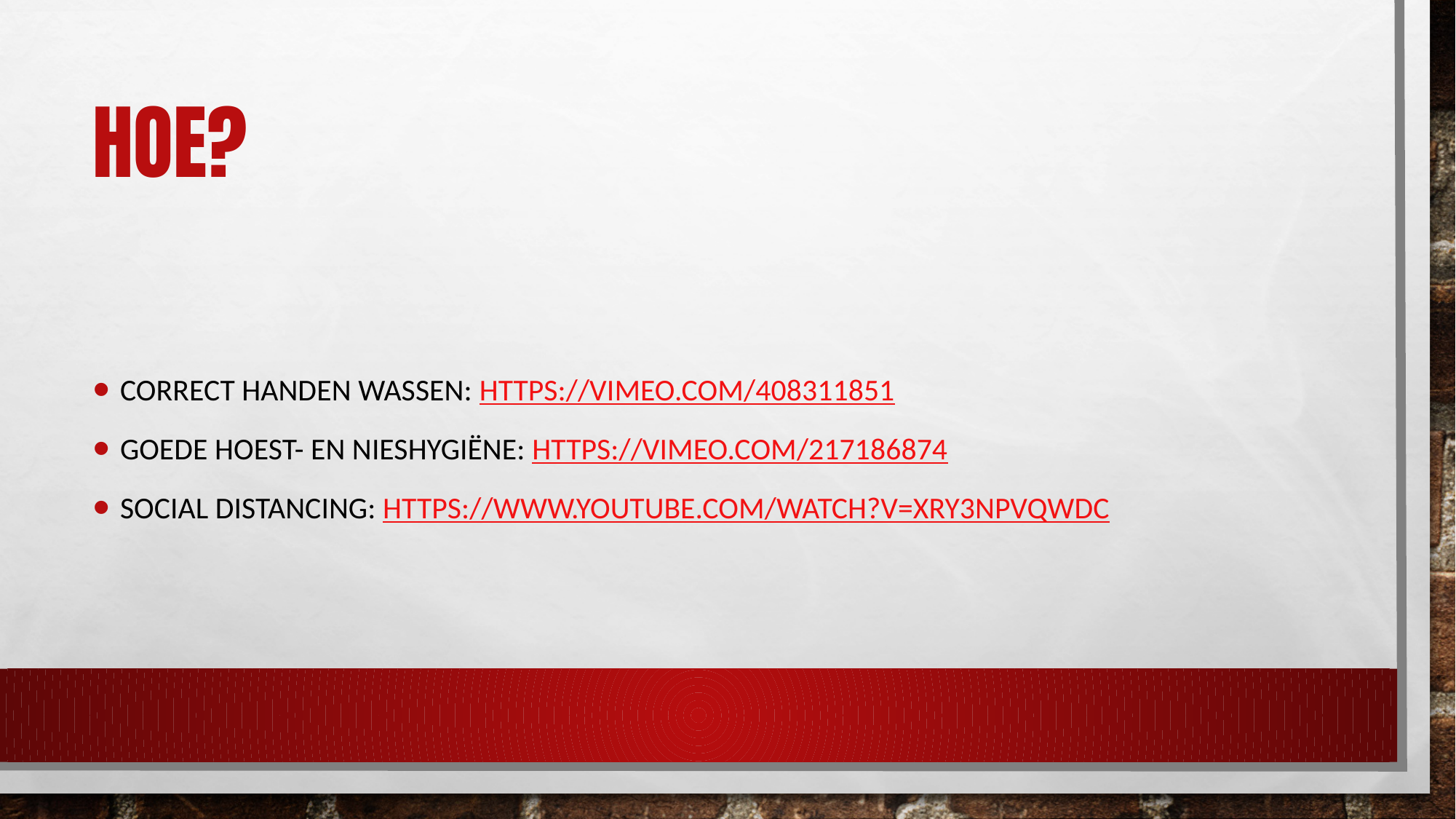

# HOE?
Correct handen wassen: https://vimeo.com/408311851
Goede hoest- en nieshygiëne: https://vimeo.com/217186874
Social distancing: https://www.youtube.com/watch?v=xRY3npVqWdc